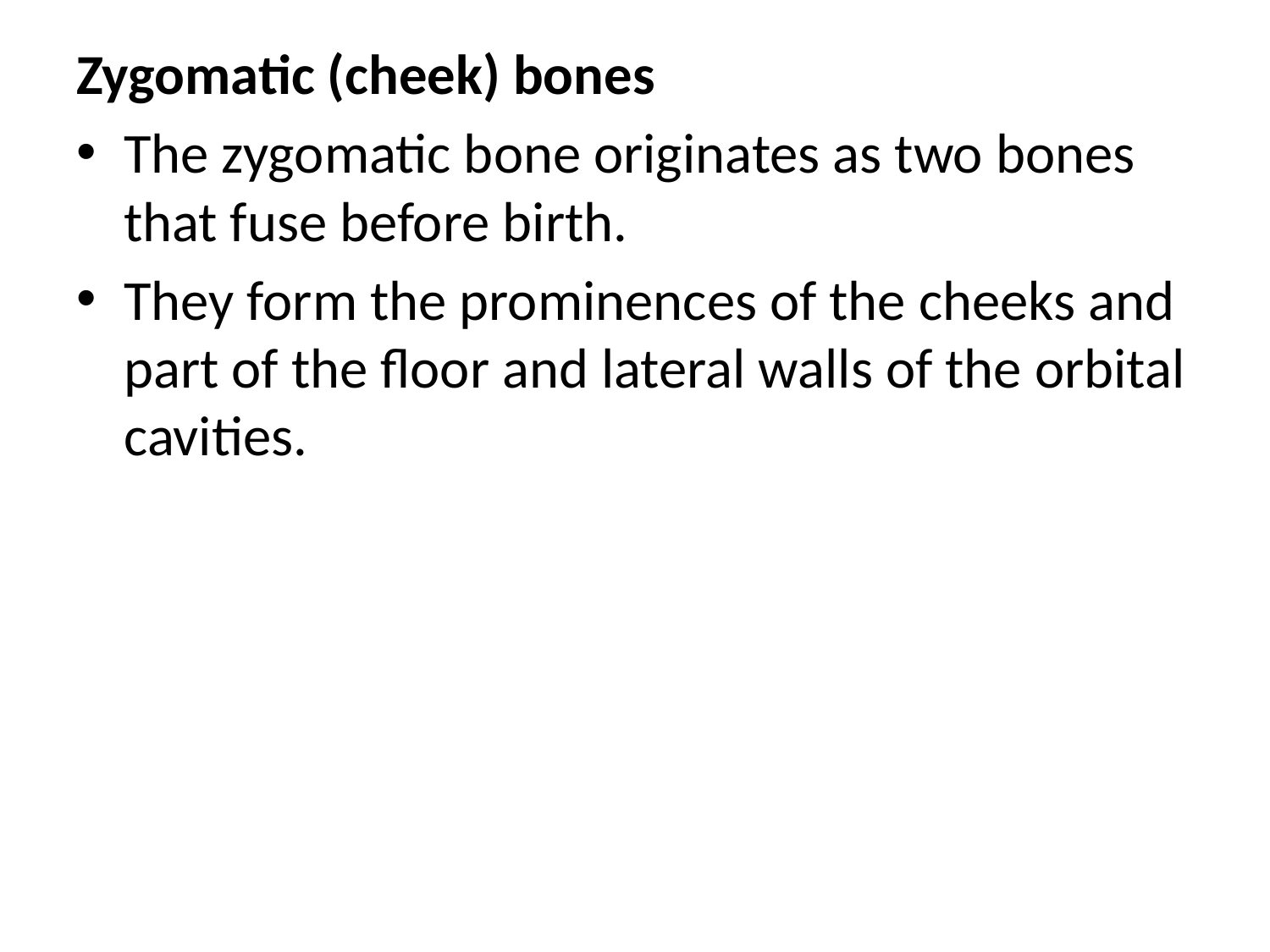

Zygomatic (cheek) bones
The zygomatic bone originates as two bones that fuse before birth.
They form the prominences of the cheeks and part of the floor and lateral walls of the orbital cavities.